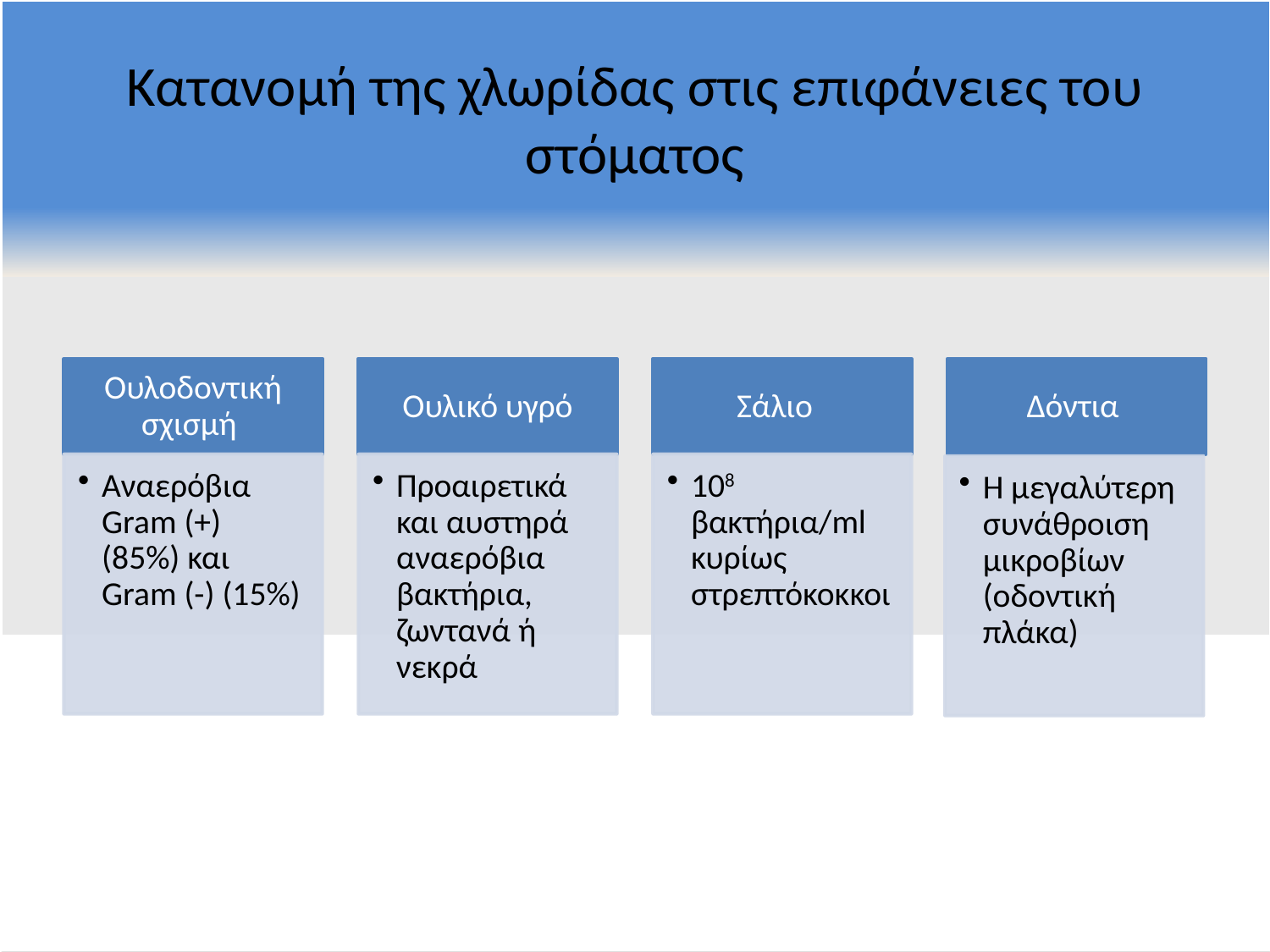

# Κατανομή της χλωρίδας στις επιφάνειες του στόματος
Ουλοδοντική σχισμή
Αναερόβια Gram (+)  (85%) και Gram (-) (15%)
Ουλικό υγρό
Προαιρετικά και αυστηρά αναερόβια βακτήρια, ζωντανά ή νεκρά
Σάλιο
108 βακτήρια/ml κυρίως στρεπτόκοκκοι
Δόντια
Η μεγαλύτερη συνάθροιση μικροβίων (οδοντική πλάκα)